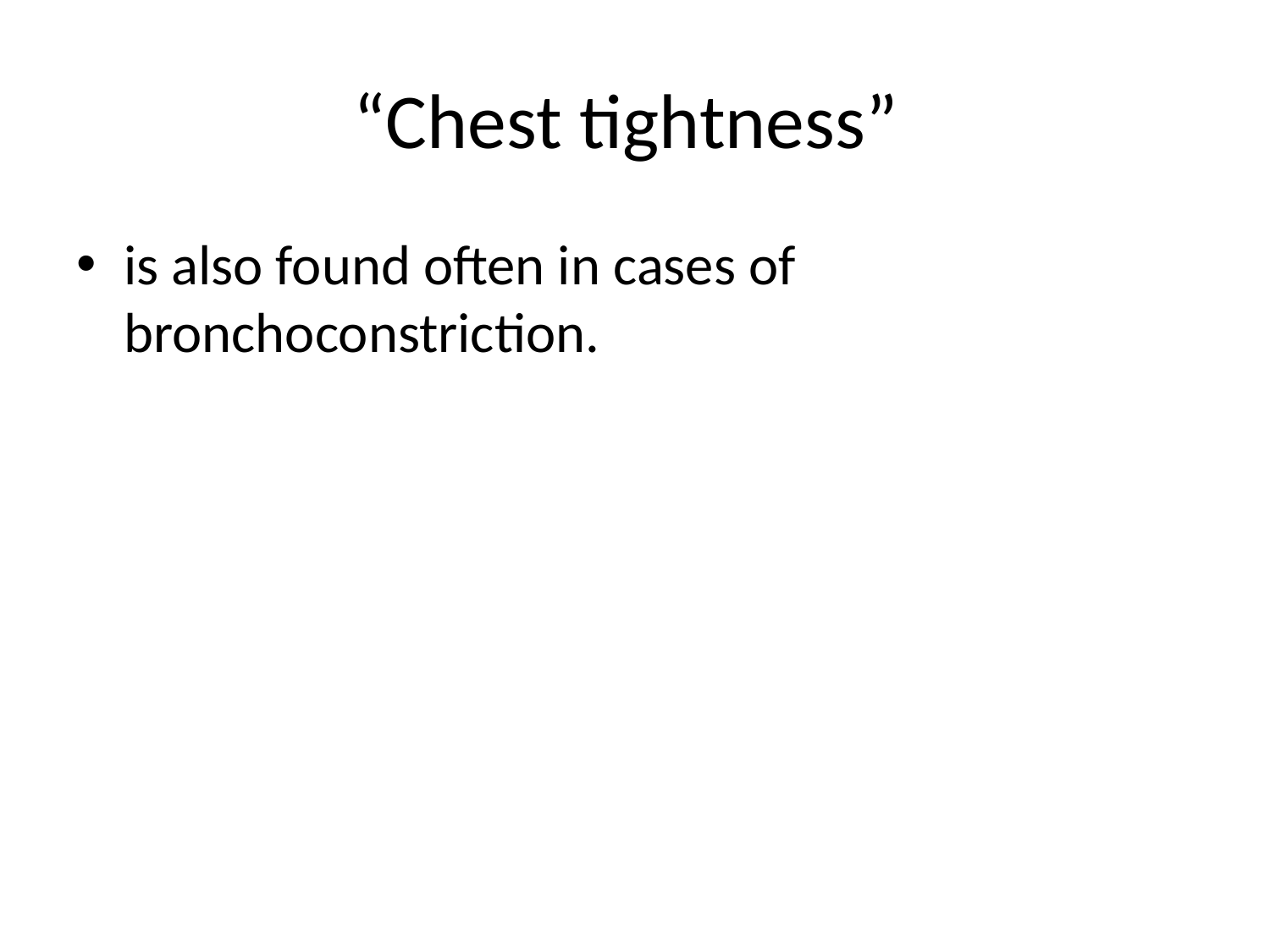

# “Chest tightness”
is also found often in cases of bronchoconstriction.